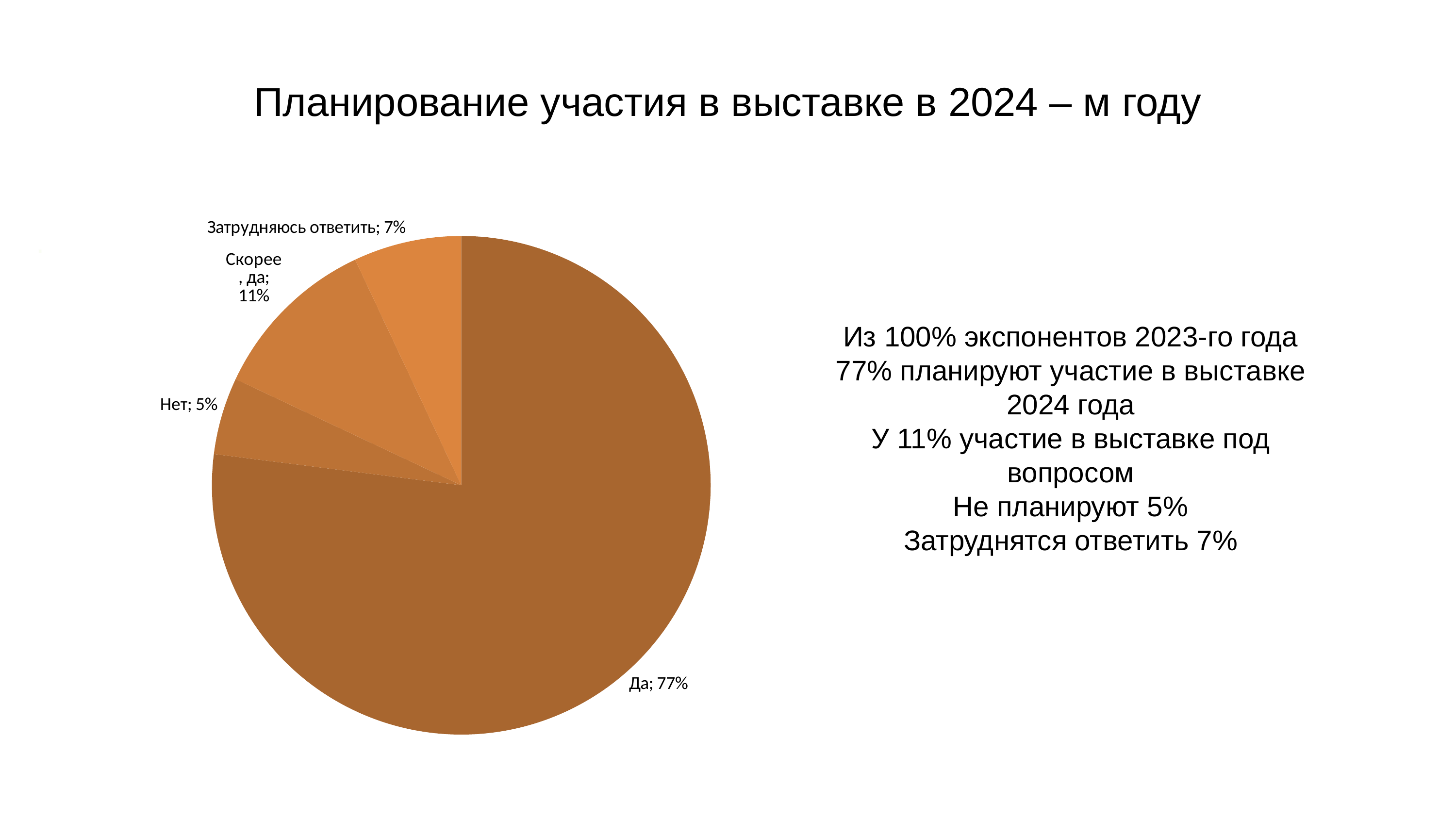

# Планирование участия в выставке в 2024 – м году

### Chart

| Category | Столбец1 |
|---|---|
| Да | 0.77 |
| Нет | 0.05 |
| Скорее, да | 0.11 |
| Затрудняюсь ответить | 0.07 |
.

Из 100% экспонентов 2023-го года
77% планируют участие в выставке 2024 года
У 11% участие в выставке под вопросом
Не планируют 5%
Затруднятся ответить 7%